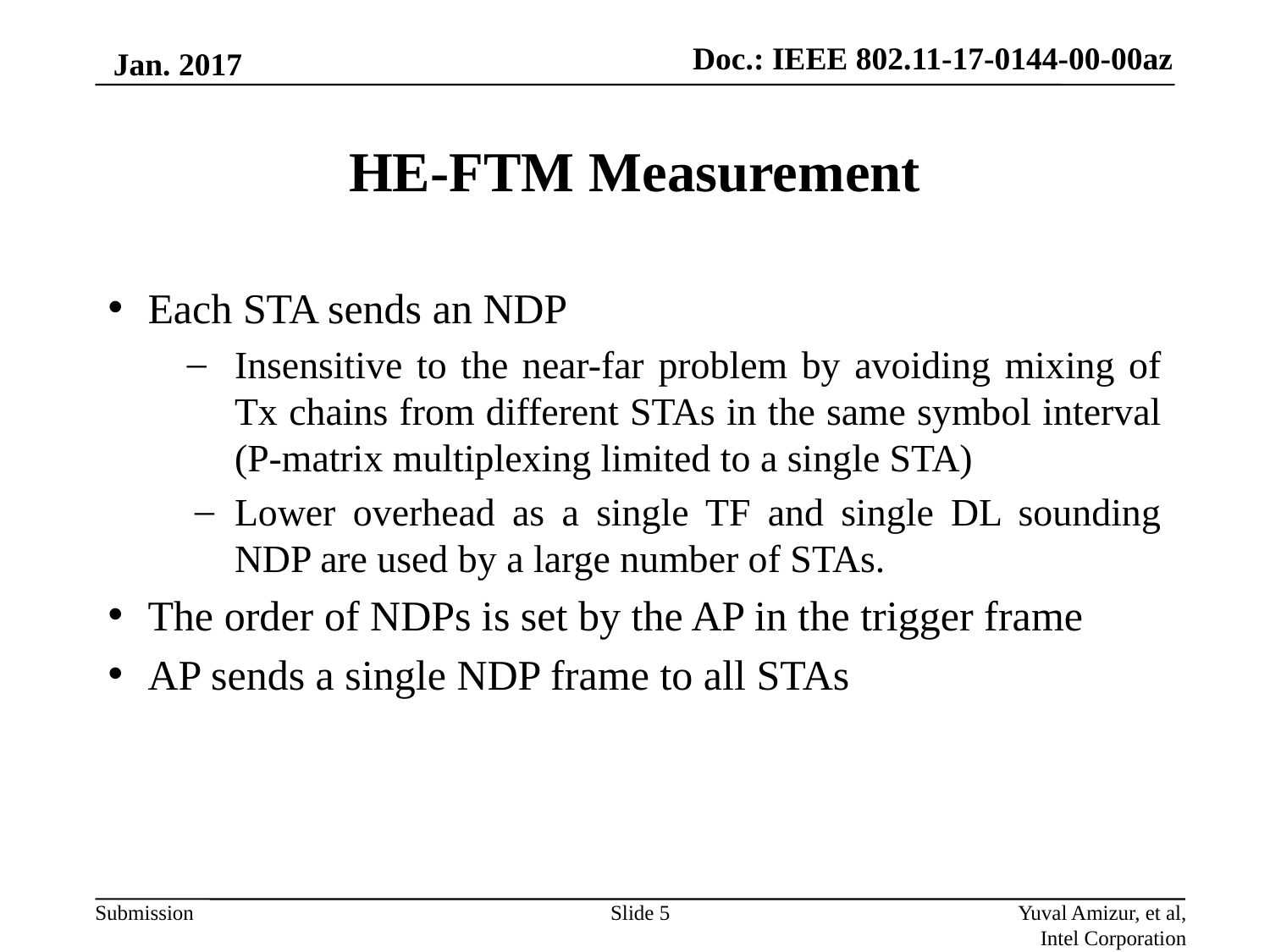

Jan. 2017
# HE-FTM Measurement
Each STA sends an NDP
Insensitive to the near-far problem by avoiding mixing of Tx chains from different STAs in the same symbol interval (P-matrix multiplexing limited to a single STA)
Lower overhead as a single TF and single DL sounding NDP are used by a large number of STAs.
The order of NDPs is set by the AP in the trigger frame
AP sends a single NDP frame to all STAs

Slide 5
Yuval Amizur, et al, Intel Corporation